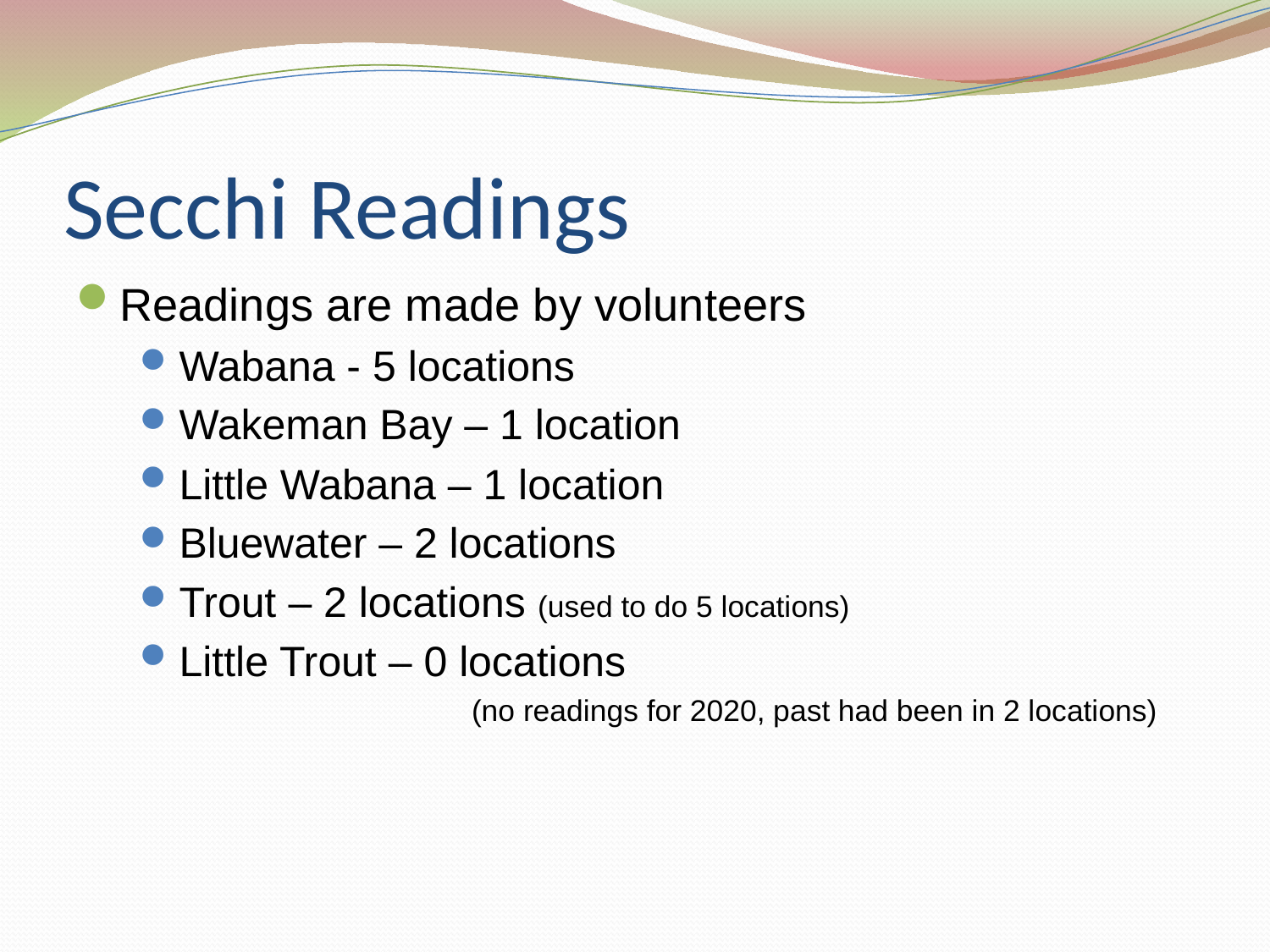

# Secchi Readings
Readings are made by volunteers
Wabana - 5 locations
Wakeman Bay – 1 location
Little Wabana – 1 location
Bluewater – 2 locations
Trout – 2 locations (used to do 5 locations)
Little Trout – 0 locations
	           (no readings for 2020, past had been in 2 locations)